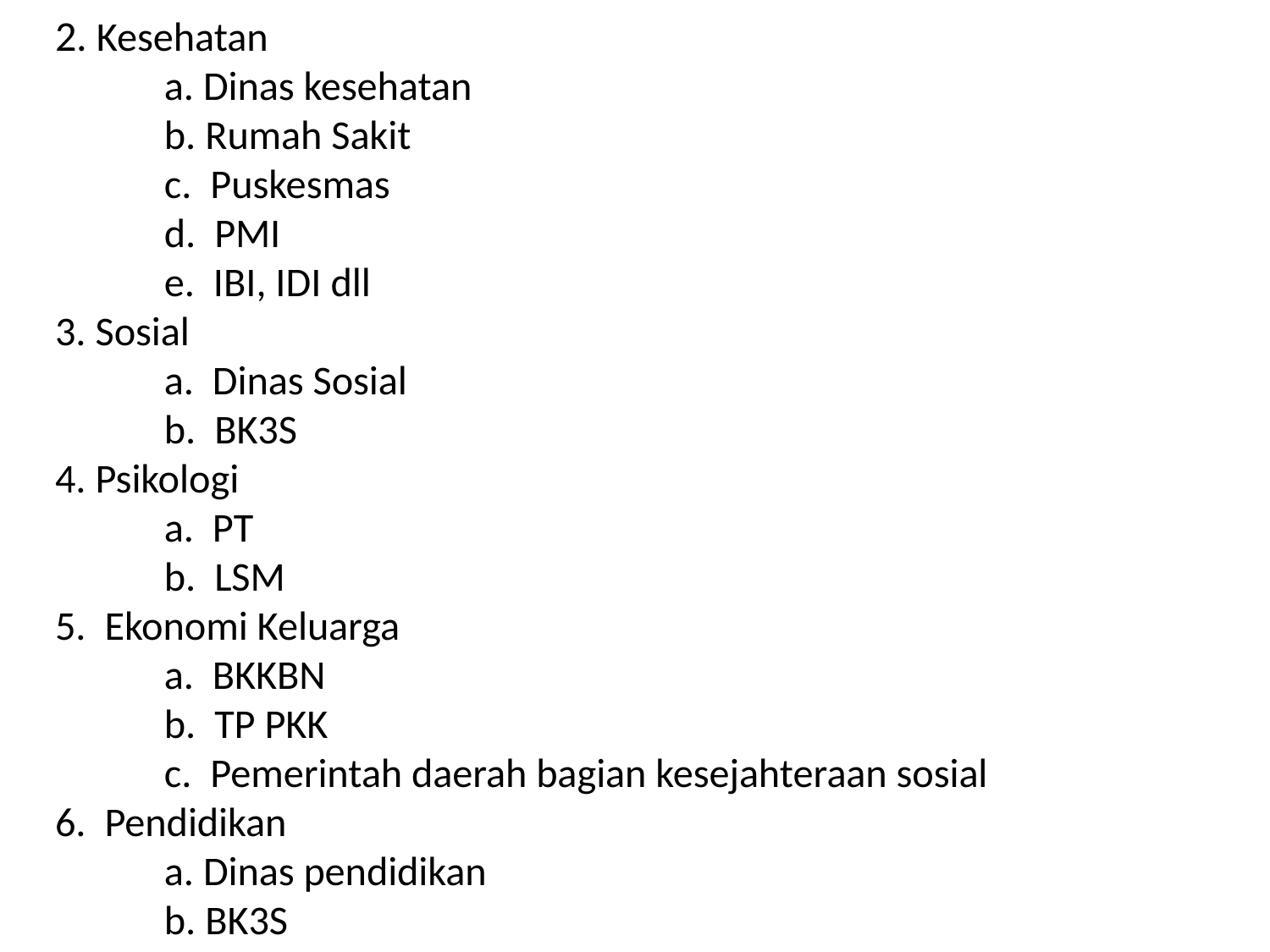

# 2. Kesehatan a. Dinas kesehatan b. Rumah Sakit c.  Puskesmas d.  PMI e.  IBI, IDI dll 3. Sosial a.  Dinas Sosial b.  BK3S 4. Psikologi a.  PT b.  LSM 5.  Ekonomi Keluarga a.  BKKBN b.  TP PKK c.  Pemerintah daerah bagian kesejahteraan sosial 6.  Pendidikan a. Dinas pendidikan b. BK3S